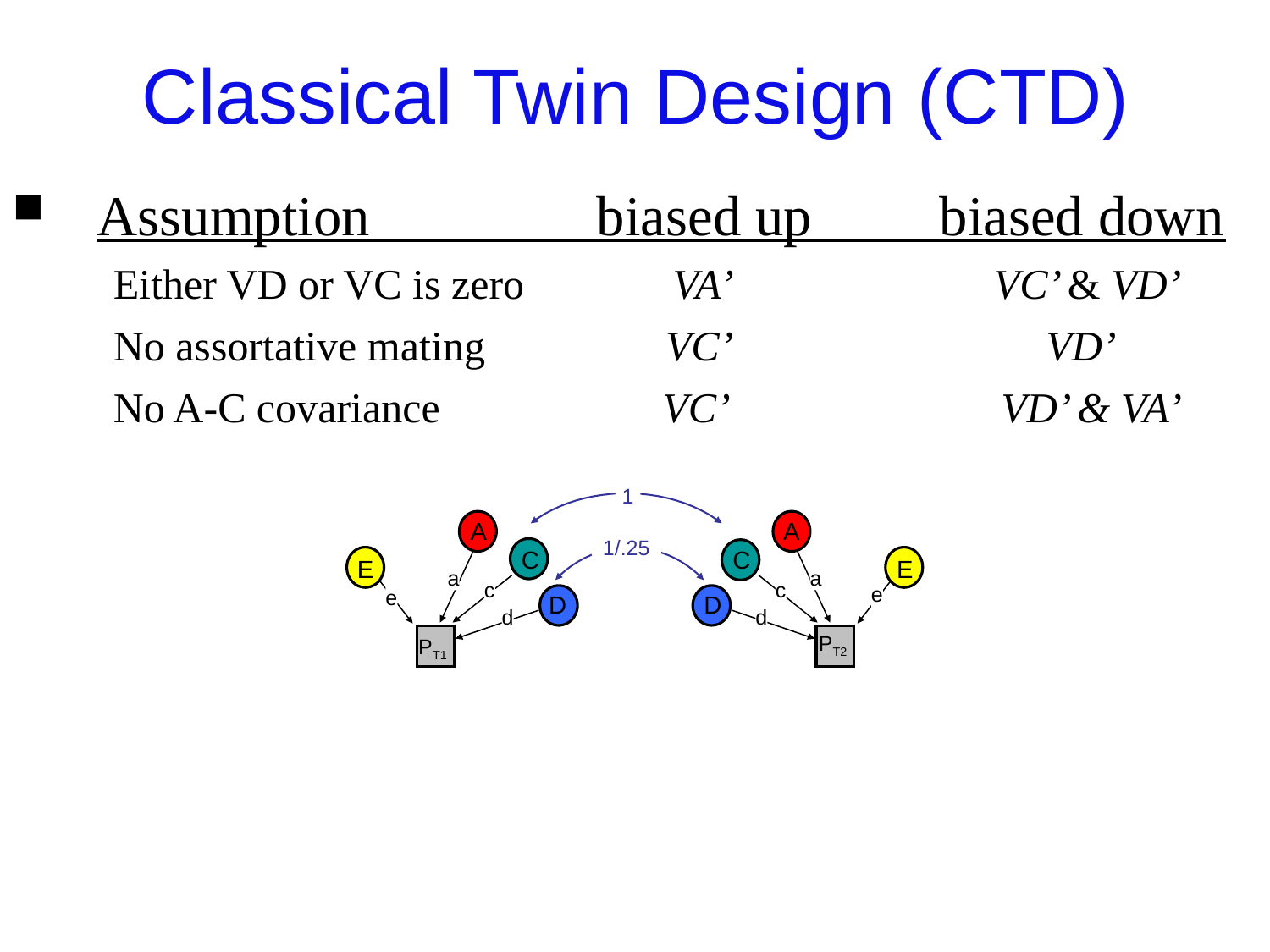

Classical Twin Design (CTD)

Assumption                biased up         biased down
Either VD or VC is zero              VA’                         VC’ & VD’
No assortative mating                 VC’                              VD’
No A-C covariance                     VC’                          VD’ & VA’

1

A
A
1/.25

C
C

E
E
a
a

c
c

e
e

D
D
d
d

PT2
PT1